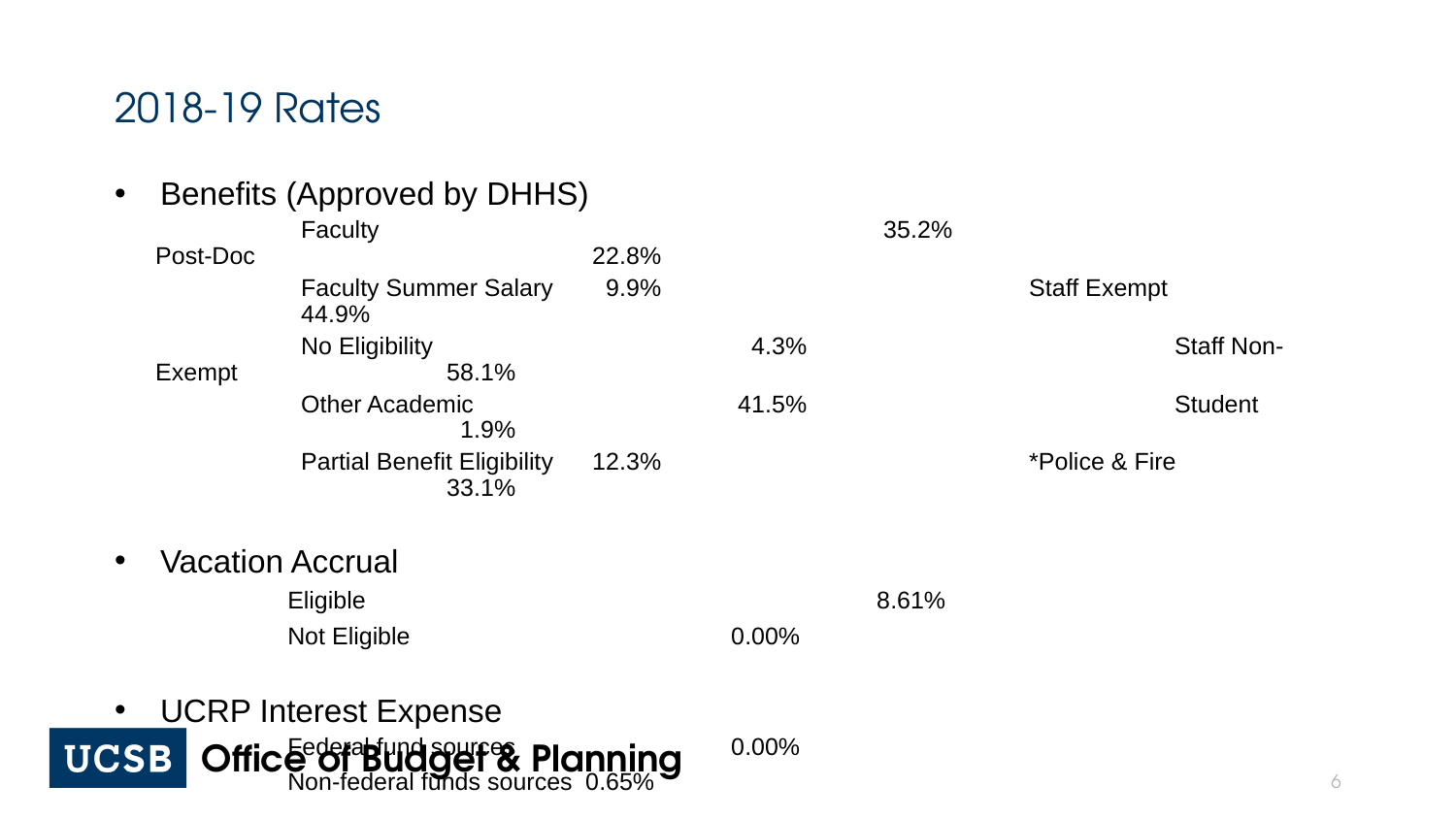

# 2018-19 Rates
Benefits (Approved by DHHS)
	Faculty				35.2%			Post-Doc			22.8%
	Faculty Summer Salary	  9.9%			Staff Exempt			44.9%
	No Eligibility			  4.3%			Staff Non-Exempt		58.1%
	Other Academic		41.5%			Student			  1.9%
	Partial Benefit Eligibility	12.3%			*Police & Fire			33.1%

Vacation Accrual
	Eligible				 8.61%
	Not Eligible			 0.00%

UCRP Interest Expense
	Federal fund sources		 0.00%
	Non-federal funds sources	 0.65%

6